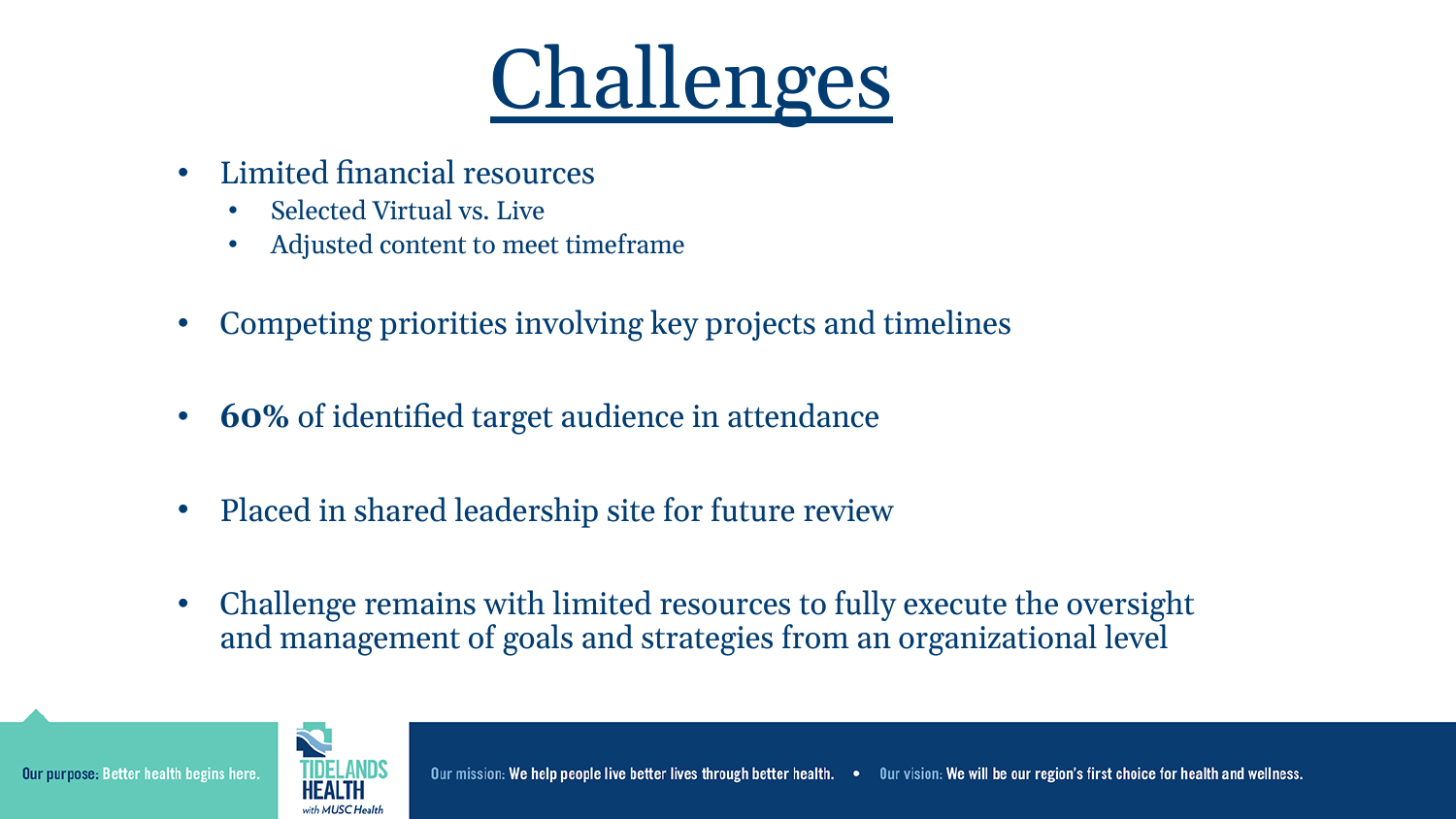

# Challenges
Limited financial resources
Selected Virtual vs. Live
Adjusted content to meet timeframe

Competing priorities involving key projects and timelines

60% of identified target audience in attendance

Placed in shared leadership site for future review

Challenge remains with limited resources to fully execute the oversight and management of goals and strategies from an organizational level